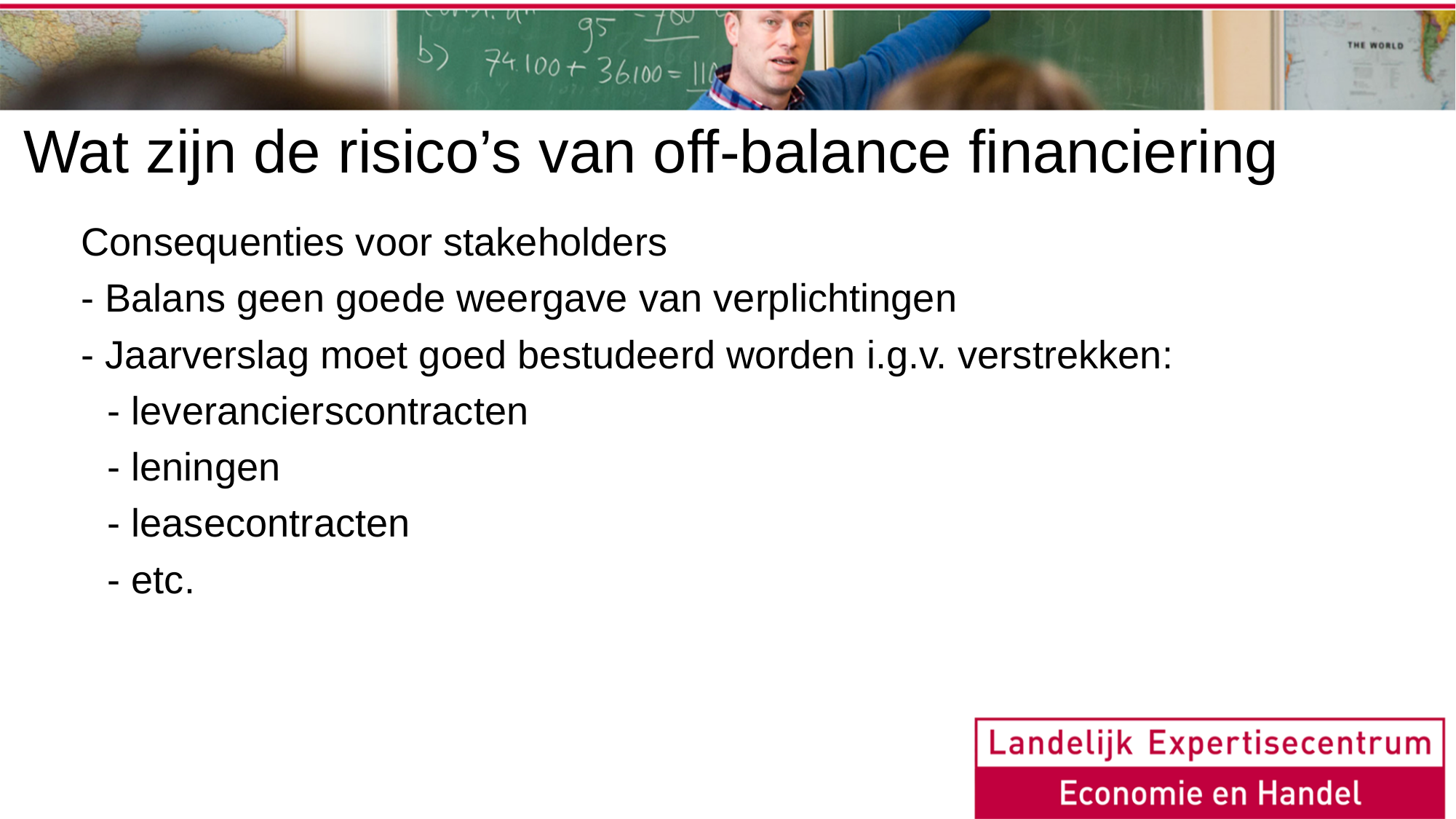

# Wat zijn de risico’s van off-balance financiering
Consequenties voor stakeholders
- Balans geen goede weergave van verplichtingen
- Jaarverslag moet goed bestudeerd worden i.g.v. verstrekken:
- leverancierscontracten
- leningen
- leasecontracten
- etc.